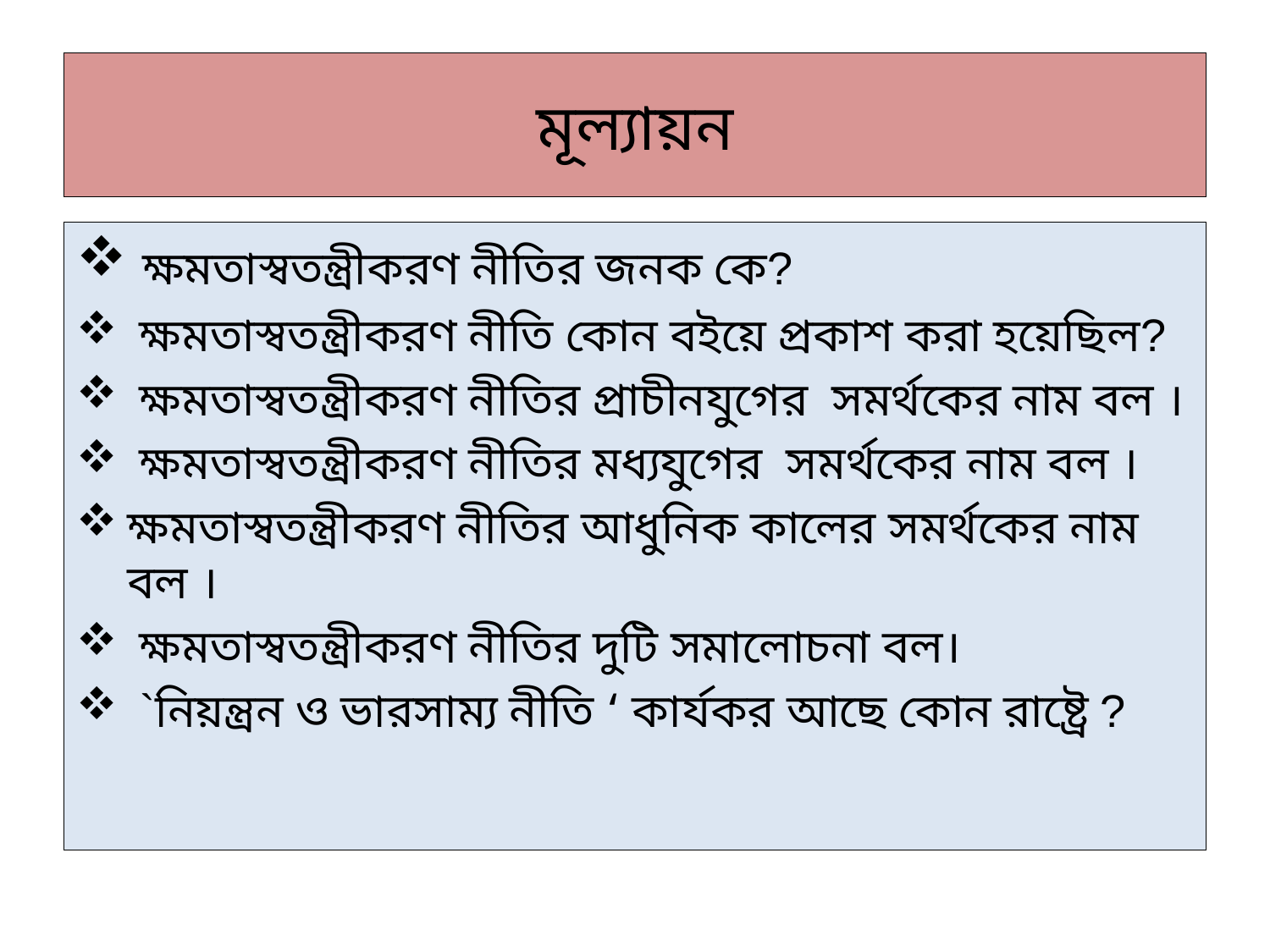

# মূল্যায়ন
 ক্ষমতাস্বতন্ত্রীকরণ নীতির জনক কে?
 ক্ষমতাস্বতন্ত্রীকরণ নীতি কোন বইয়ে প্রকাশ করা হয়েছিল?
 ক্ষমতাস্বতন্ত্রীকরণ নীতির প্রাচীনযুগের  সমর্থকের নাম বল ।
 ক্ষমতাস্বতন্ত্রীকরণ নীতির মধ্যযুগের  সমর্থকের নাম বল ।
ক্ষমতাস্বতন্ত্রীকরণ নীতির আধুনিক কালের সমর্থকের নাম বল ।
 ক্ষমতাস্বতন্ত্রীকরণ নীতির দুটি সমালোচনা বল।
 `নিয়ন্ত্রন ও ভারসাম্য নীতি ‘ কার্যকর আছে কোন রাষ্ট্রে ?